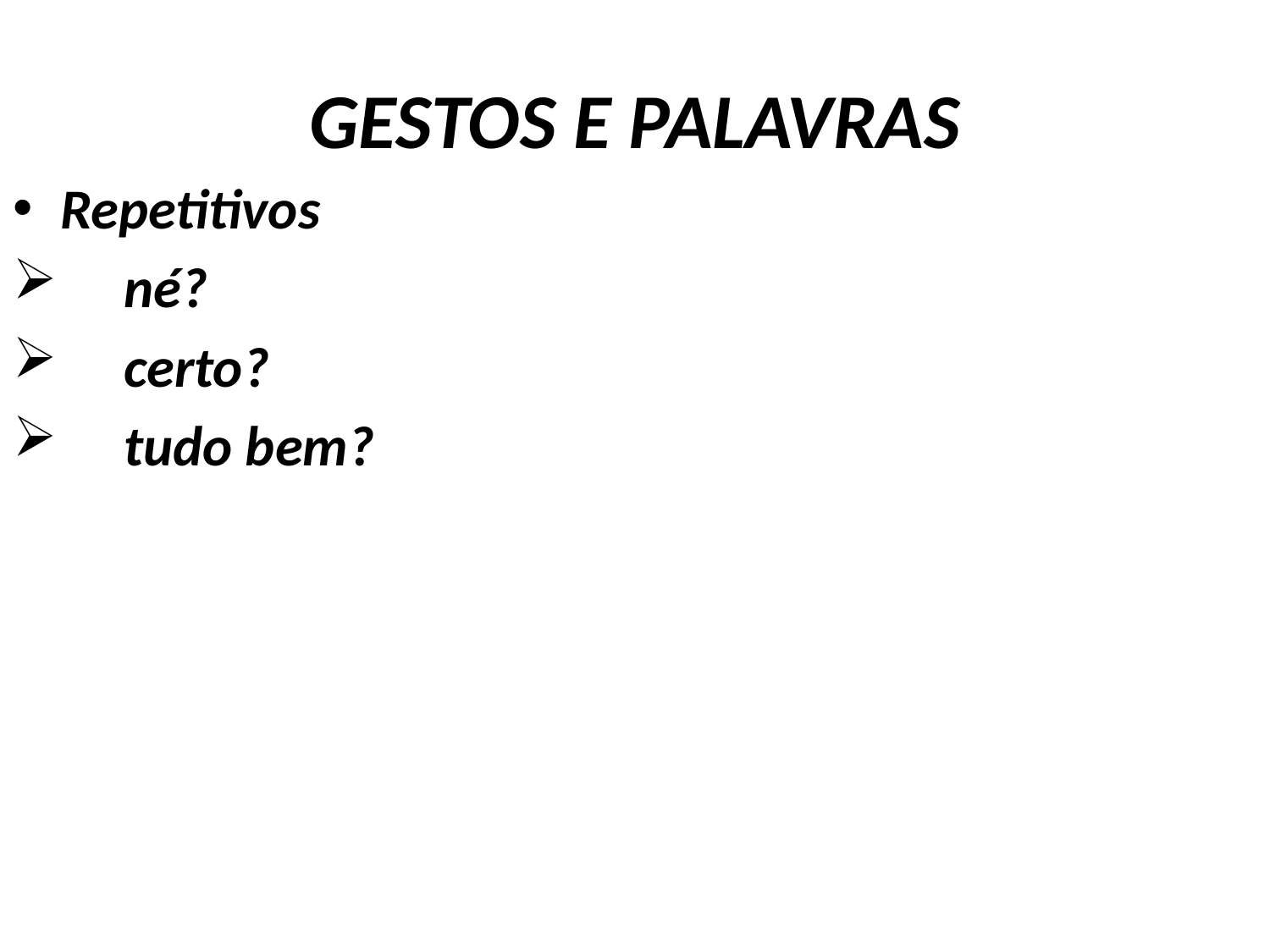

# GESTOS E PALAVRAS
Repetitivos
     né?
     certo?
     tudo bem?